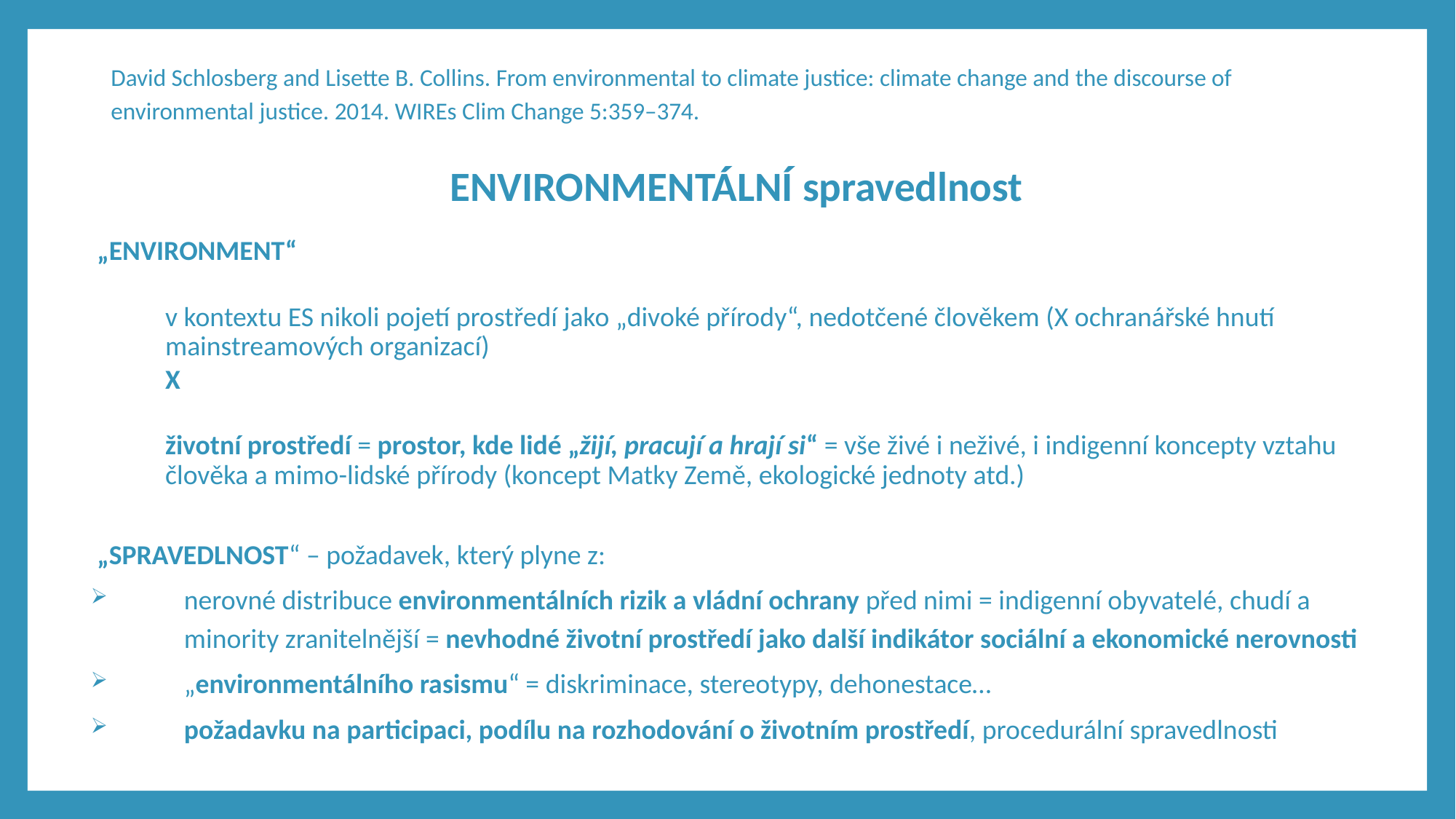

# David Schlosberg and Lisette B. Collins. From environmental to climate justice: climate change and the discourse of environmental justice. 2014. WIREs Clim Change 5:359–374.
ENVIRONMENTÁLNÍ spravedlnost

„ENVIRONMENT“

v kontextu ES nikoli pojetí prostředí jako „divoké přírody“, nedotčené člověkem (X ochranářské hnutí mainstreamových organizací)
					X

životní prostředí = prostor, kde lidé „žijí, pracují a hrají si“ = vše živé i neživé, i indigenní koncepty vztahu člověka a mimo-lidské přírody (koncept Matky Země, ekologické jednoty atd.)

„SPRAVEDLNOST“ – požadavek, který plyne z:
nerovné distribuce environmentálních rizik a vládní ochrany před nimi = indigenní obyvatelé, chudí a minority zranitelnější = nevhodné životní prostředí jako další indikátor sociální a ekonomické nerovnosti
„environmentálního rasismu“ = diskriminace, stereotypy, dehonestace…
požadavku na participaci, podílu na rozhodování o životním prostředí, procedurální spravedlnosti